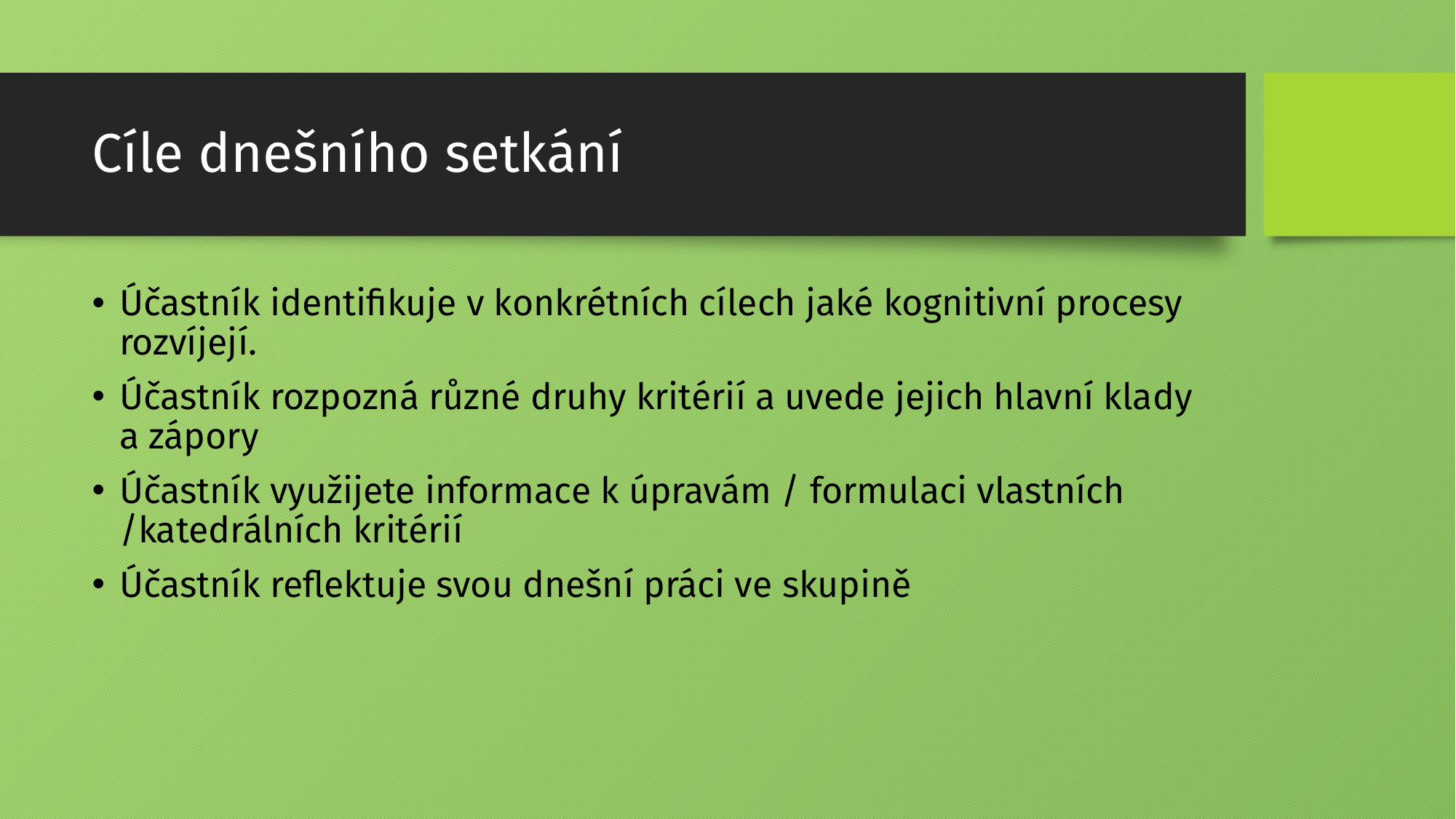

# Cíle dnešního setkání
Účastník identifikuje v konkrétních cílech jaké kognitivní procesy rozvíjejí.
Účastník rozpozná různé druhy kritérií a uvede jejich hlavní klady a zápory
Účastník využijete informace k úpravám / formulaci vlastních /katedrálních kritérií
Účastník reflektuje svou dnešní práci ve skupině